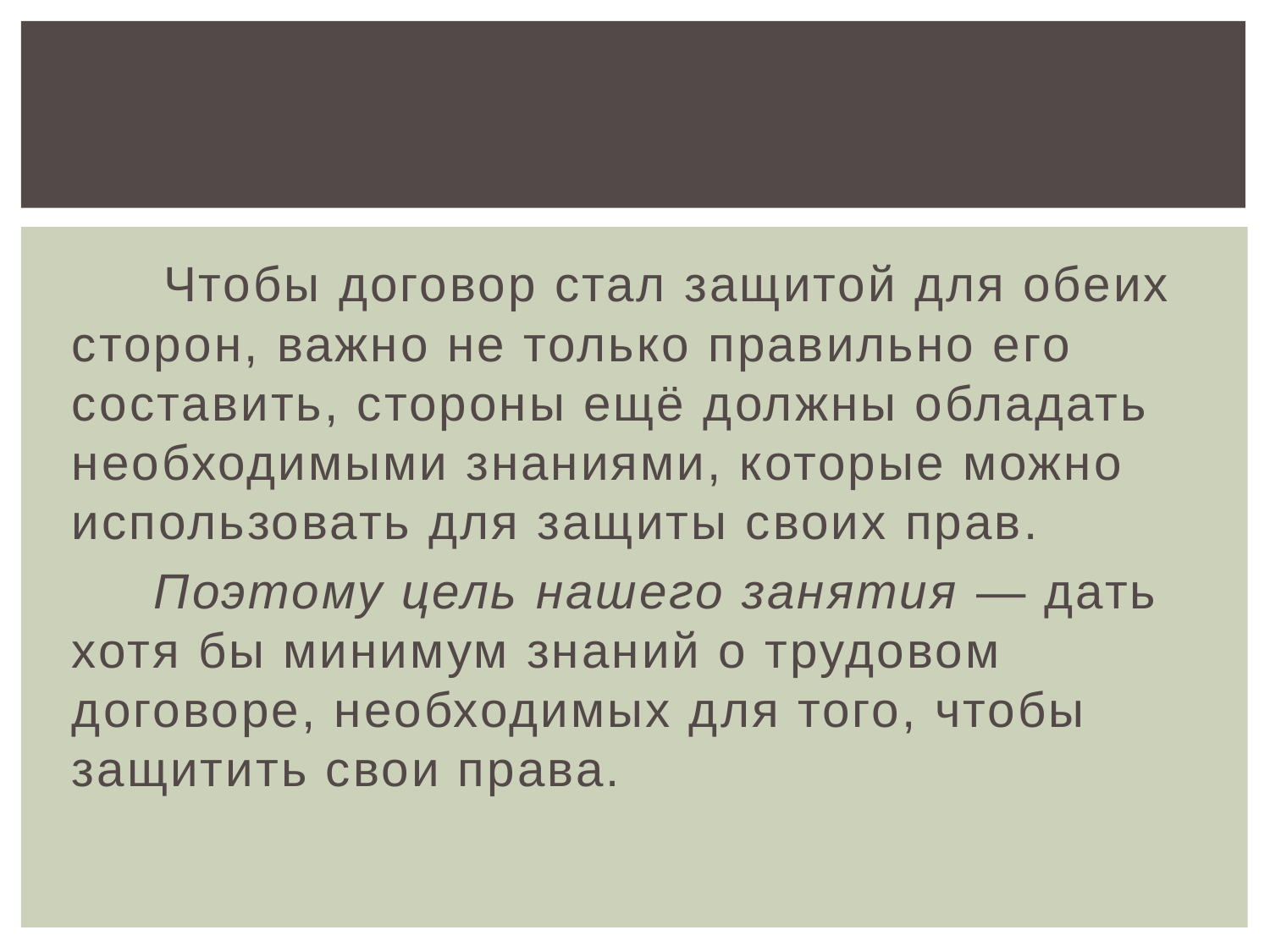

Чтобы договор стал защитой для обеих сторон, важно не только правильно его составить, стороны ещё должны обладать необходимыми знаниями, которые можно использовать для защиты своих прав.
     Поэтому цель нашего занятия — дать хотя бы минимум знаний о трудовом договоре, необходимых для того, чтобы защитить свои права.